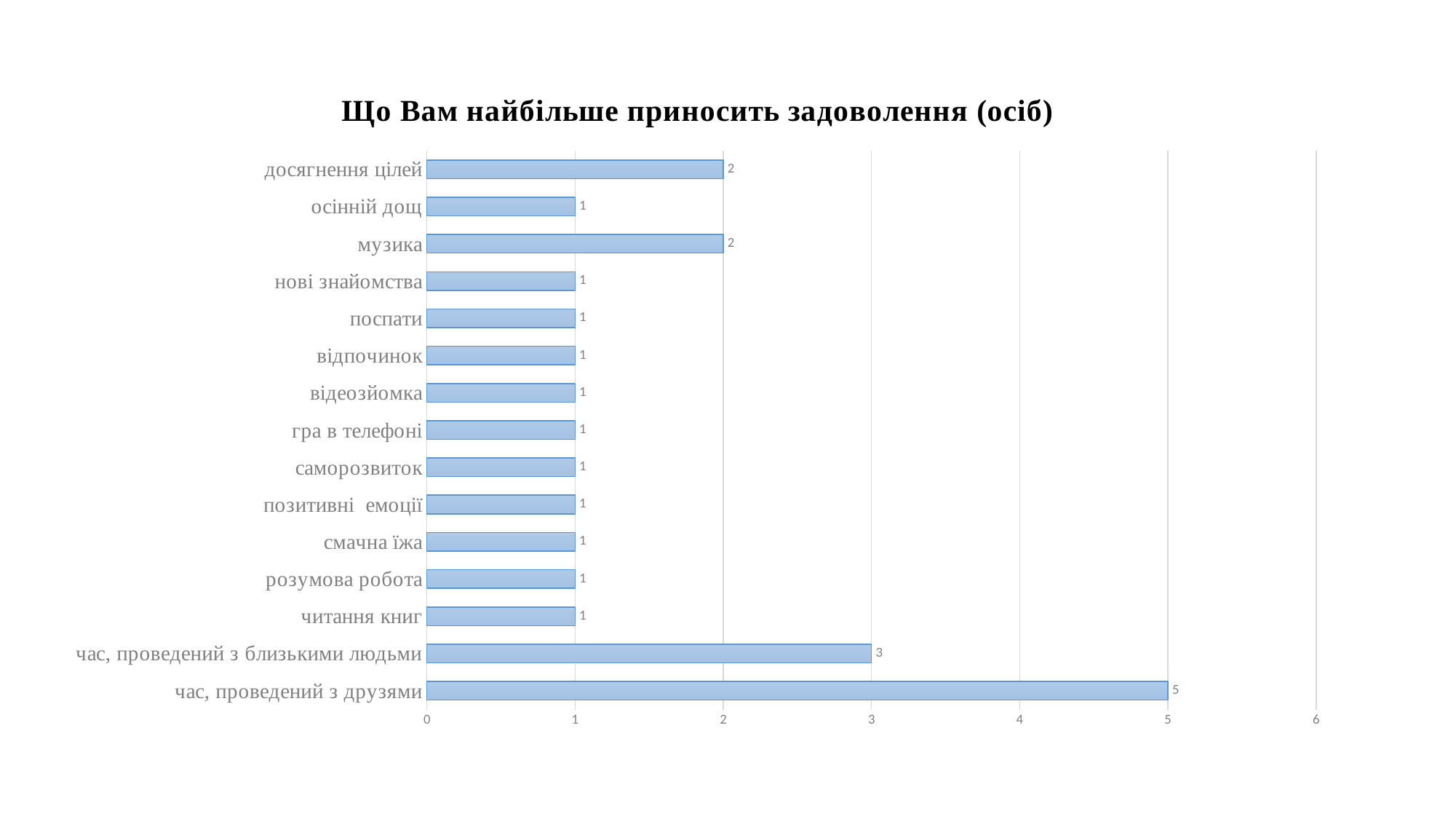

### Chart: Що Вам найбільше приносить задоволення (осіб)

| Category |  |
|---|---|
| час, проведений з друзями | 5.0 |
| час, проведений з близькими людьми | 3.0 |
| читання книг | 1.0 |
| розумова робота | 1.0 |
| смачна їжа | 1.0 |
| позитивні  емоції | 1.0 |
|  саморозвиток | 1.0 |
| гра в телефоні | 1.0 |
| відеозйомка | 1.0 |
| відпочинок | 1.0 |
| поспати | 1.0 |
| нові знайомства | 1.0 |
| музика | 2.0 |
| осінній дощ | 1.0 |
| досягнення цілей | 2.0 |